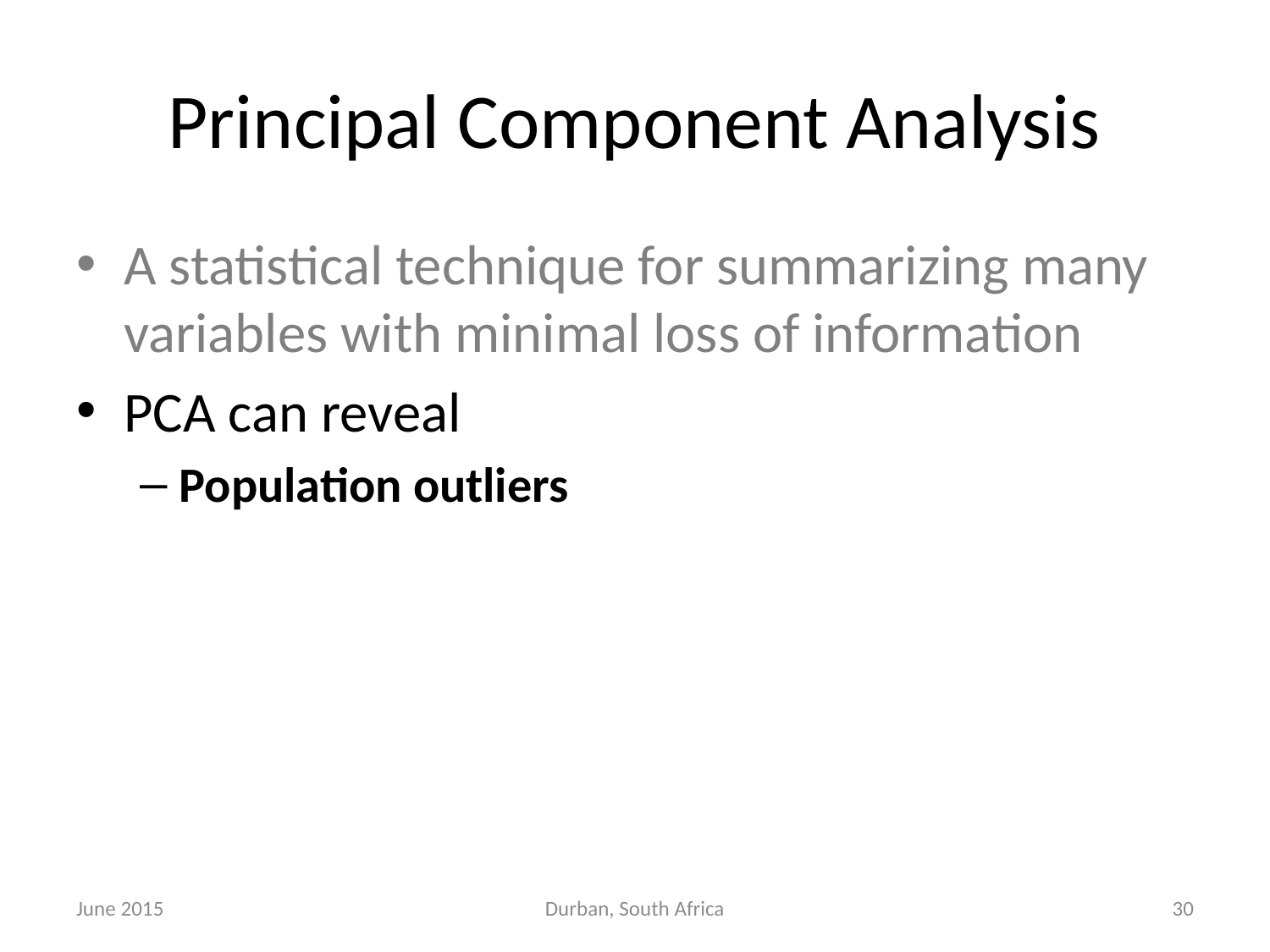

# Principal Component Analysis
A statistical technique for summarizing many variables with minimal loss of information
PCA can reveal
Population outliers
June 2015
Durban, South Africa
30